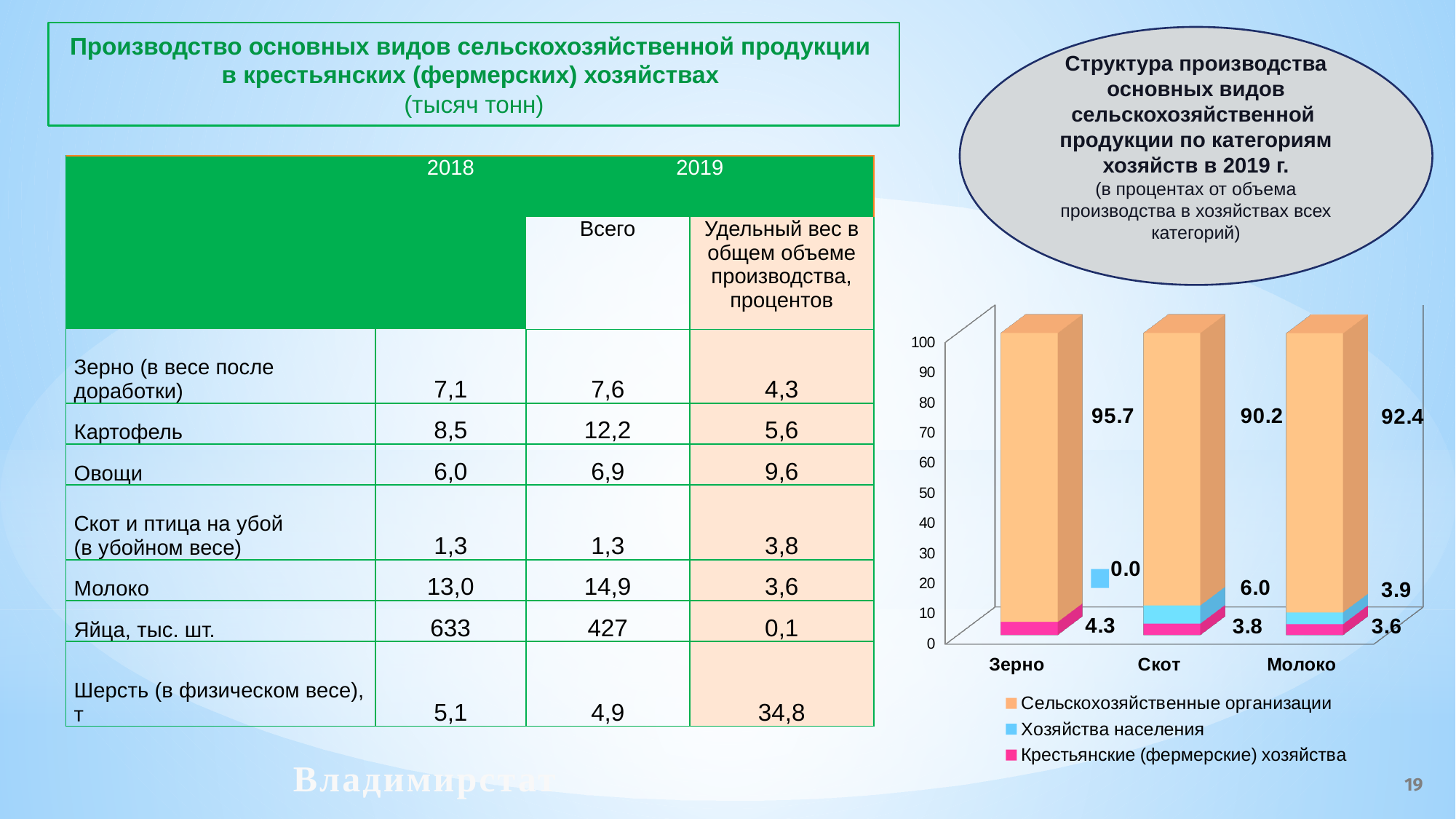

Производство основных видов сельскохозяйственной продукции
в крестьянских (фермерских) хозяйствах
(тысяч тонн)
Структура производства основных видов сельскохозяйственной
продукции по категориям хозяйств в 2019 г.
(в процентах от объема производства в хозяйствах всех категорий)

|  | 2018 | 2019 |  |
| --- | --- | --- | --- |
|  |  | Всего | Удельный вес в общем объеме производства, процентов |
| Зерно (в весе после доработки) | 7,1 | 7,6 | 4,3 |
| Картофель | 8,5 | 12,2 | 5,6 |
| Овощи | 6,0 | 6,9 | 9,6 |
| Скот и птица на убой (в убойном весе) | 1,3 | 1,3 | 3,8 |
| Молоко | 13,0 | 14,9 | 3,6 |
| Яйца, тыс. шт. | 633 | 427 | 0,1 |
| Шерсть (в физическом весе), т | 5,1 | 4,9 | 34,8 |

[unsupported chart]

Владимирстат
19